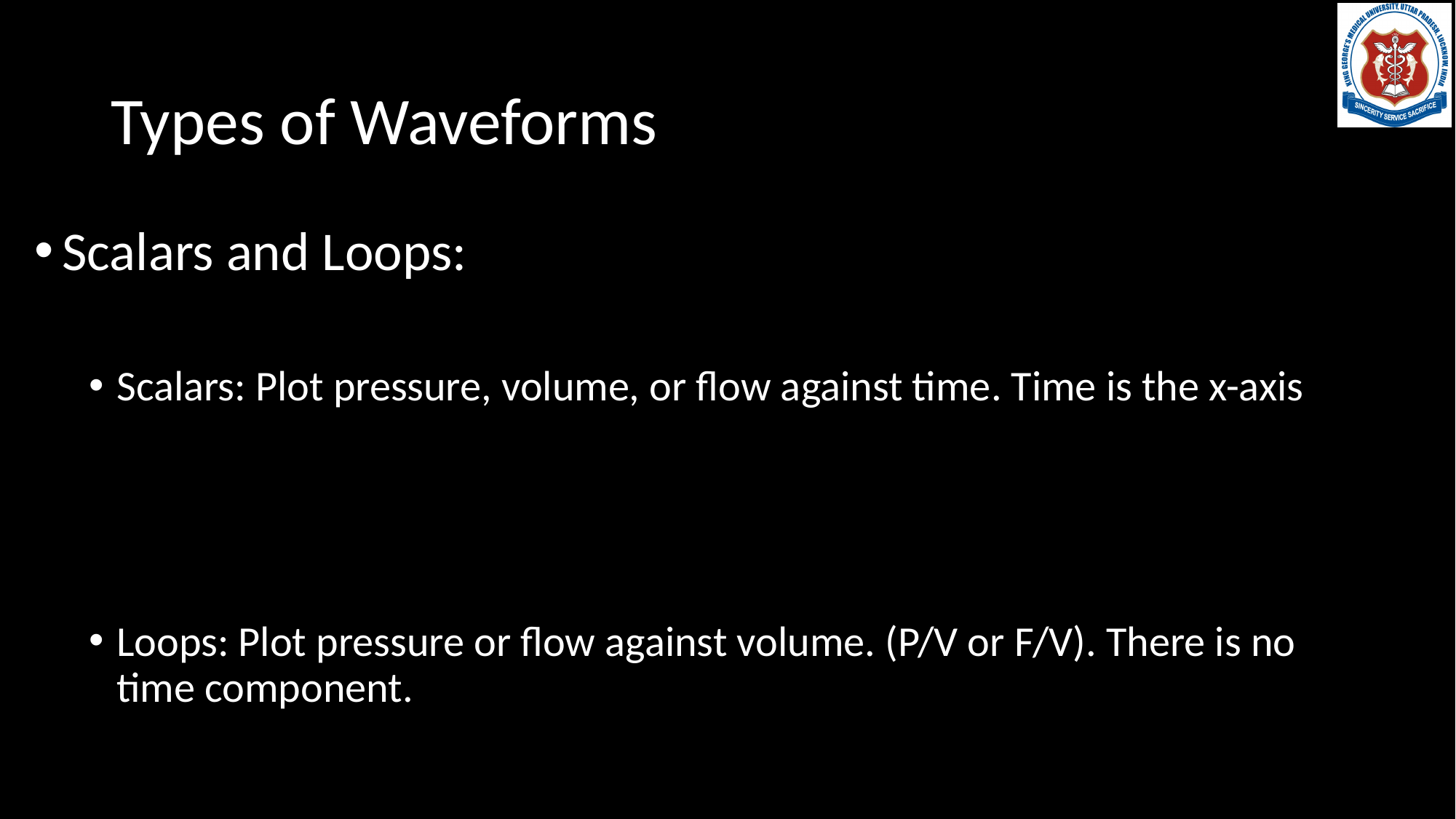

# Types of Waveforms
Scalars and Loops:

Scalars: Plot pressure, volume, or flow against time. Time is the x-axis

Loops: Plot pressure or flow against volume. (P/V or F/V). There is no time component.